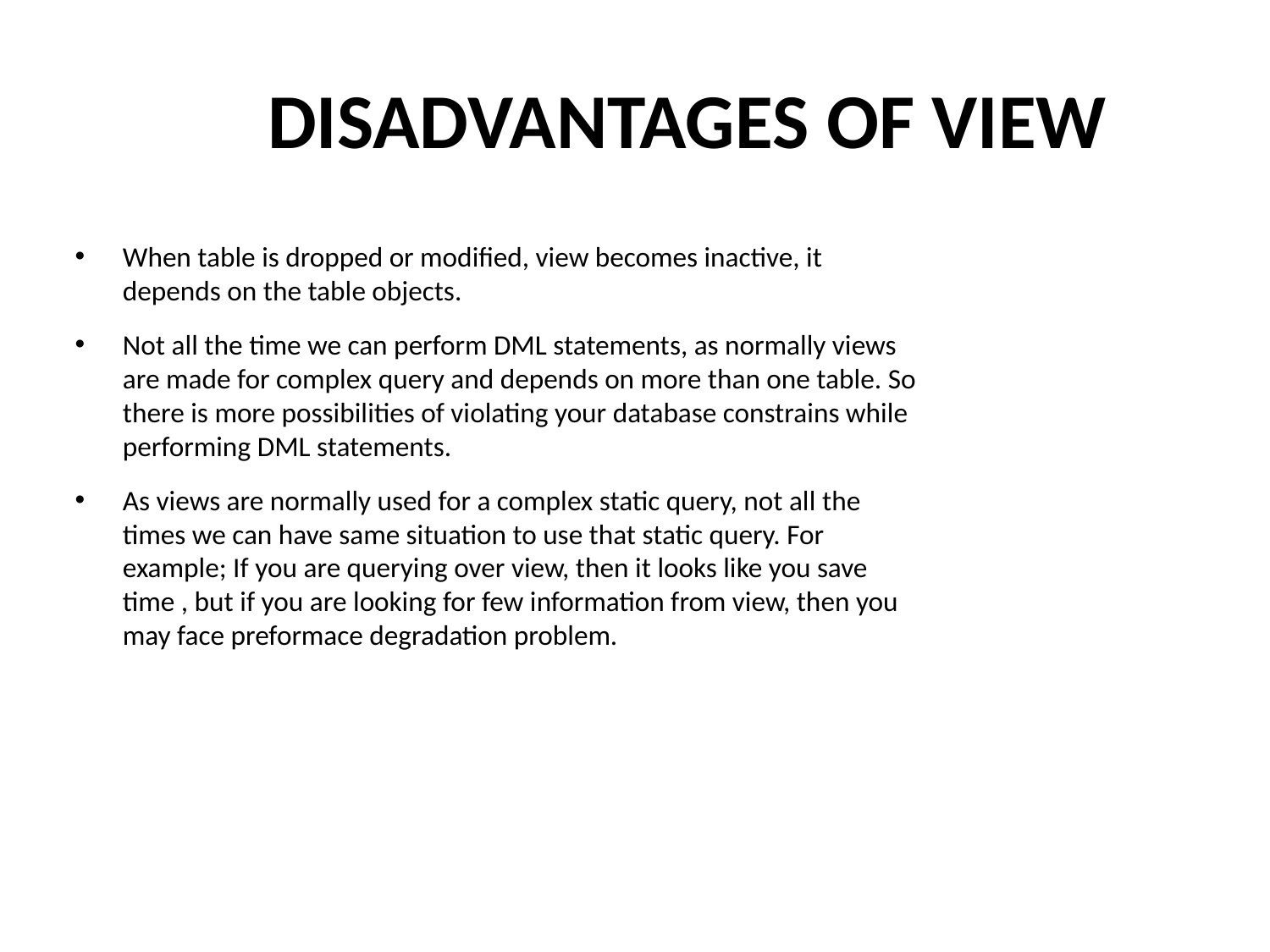

# DISADVANTAGES OF VIEW

When table is dropped or modified, view becomes inactive, it depends on the table objects.

Not all the time we can perform DML statements, as normally views are made for complex query and depends on more than one table. So there is more possibilities of violating your database constrains while performing DML statements.

As views are normally used for a complex static query, not all the times we can have same situation to use that static query. For example; If you are querying over view, then it looks like you save time , but if you are looking for few information from view, then you may face preformace degradation problem.